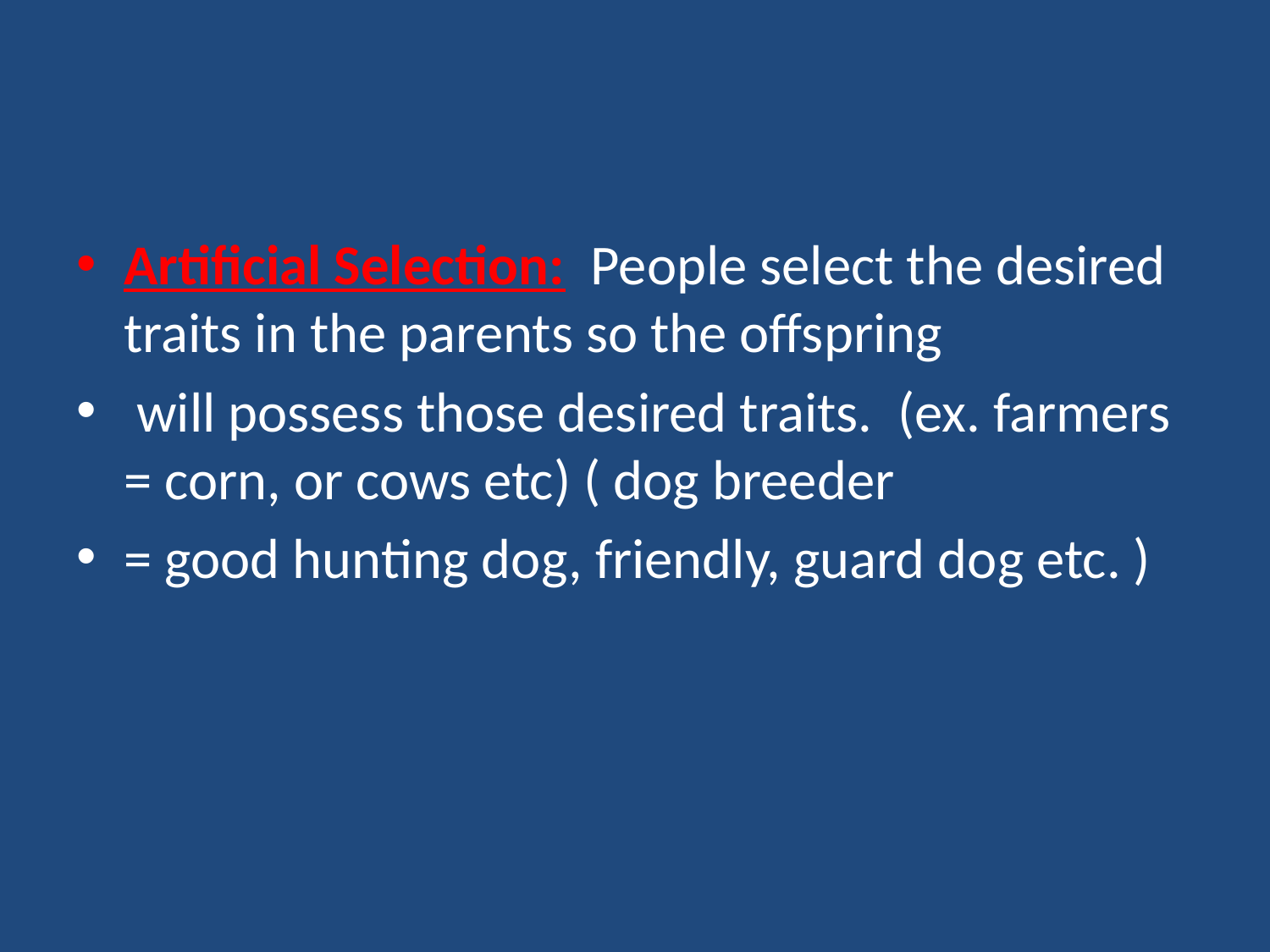

#
Artificial Selection:  People select the desired traits in the parents so the offspring
 will possess those desired traits.  (ex. farmers = corn, or cows etc) ( dog breeder
= good hunting dog, friendly, guard dog etc. )